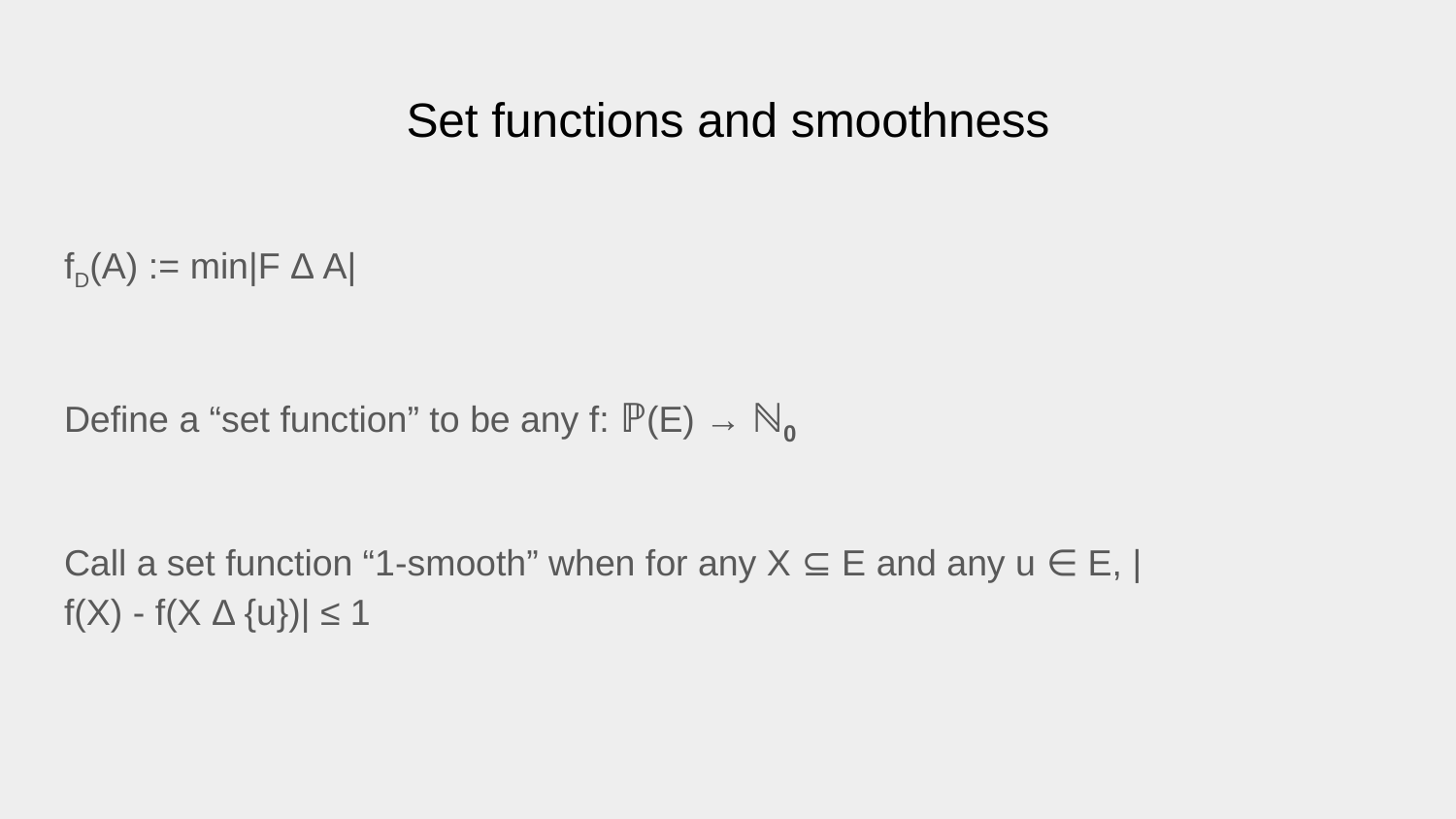

# Set functions and smoothness
fD(A) := min|F Δ A|

Define a “set function” to be any f: ℙ(E) → ℕ0
Call a set function “1-smooth” when for any X ⊆ E and any u ∈ E, |f(X) - f(X Δ {u})| ≤ 1